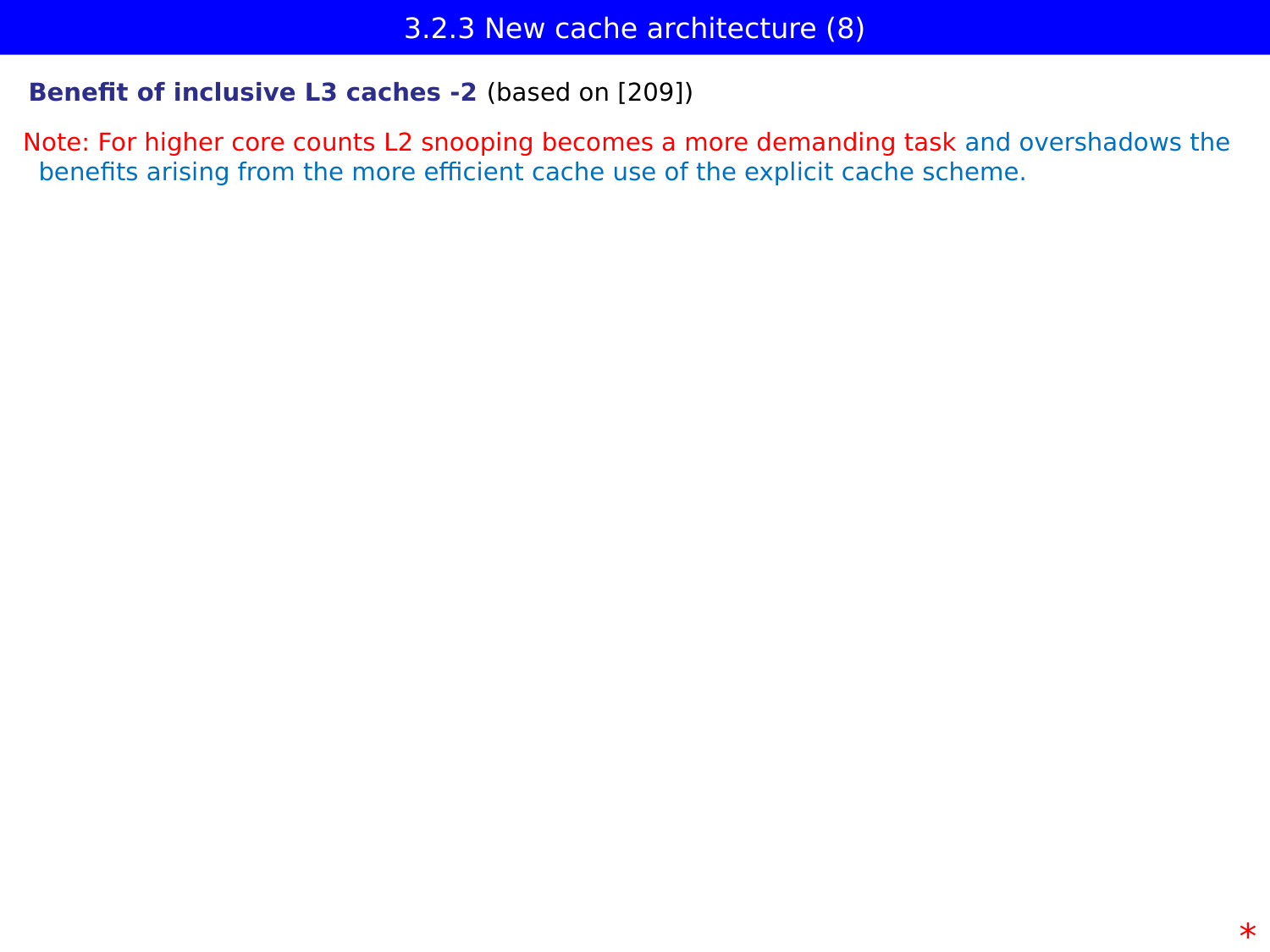

# 3.2.3 New cache architecture (8)
Benefit of inclusive L3 caches -2 (based on [209])
Note: For higher core counts L2 snooping becomes a more demanding task and overshadows the
  benefits arising from the more efficient cache use of the explicit cache scheme.
*